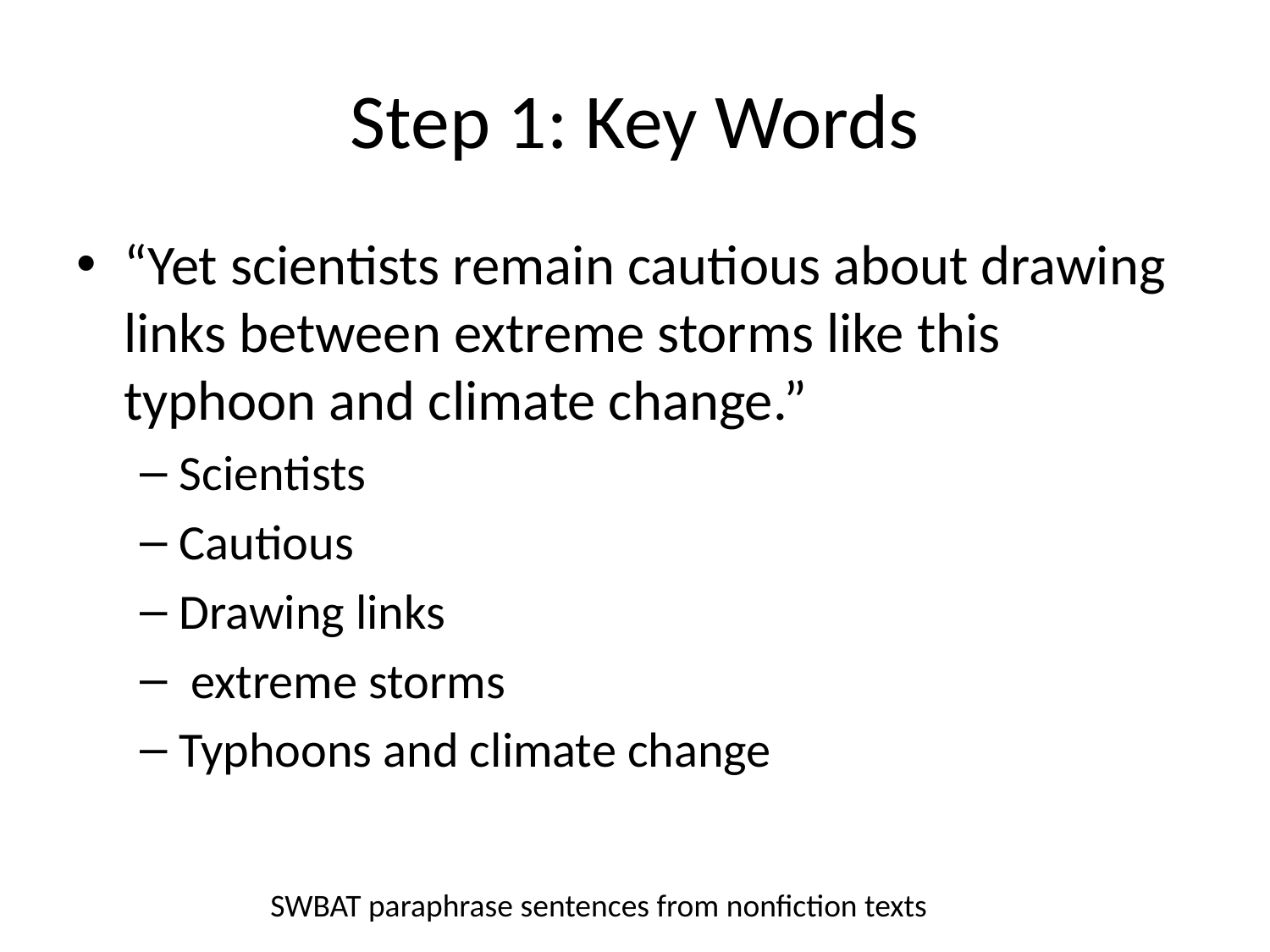

# Step 1: Key Words
“Yet scientists remain cautious about drawing links between extreme storms like this typhoon and climate change.”
Scientists
Cautious
Drawing links
 extreme storms
Typhoons and climate change

SWBAT paraphrase sentences from nonfiction texts